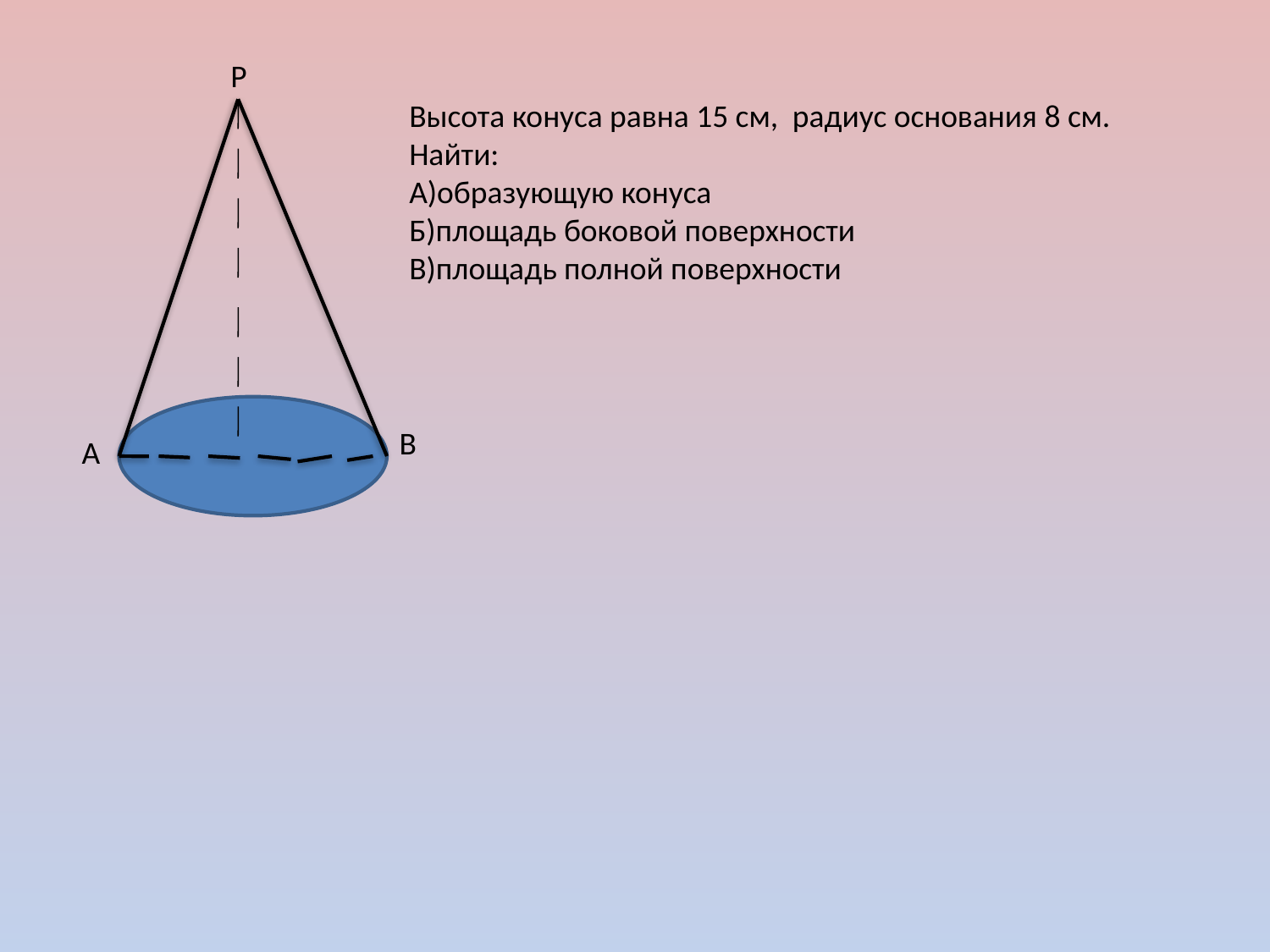

Р
Высота конуса равна 15 см,  радиус основания 8 см. Найти:
А)образующую конуса
Б)площадь боковой поверхности
В)площадь полной поверхности

В
А